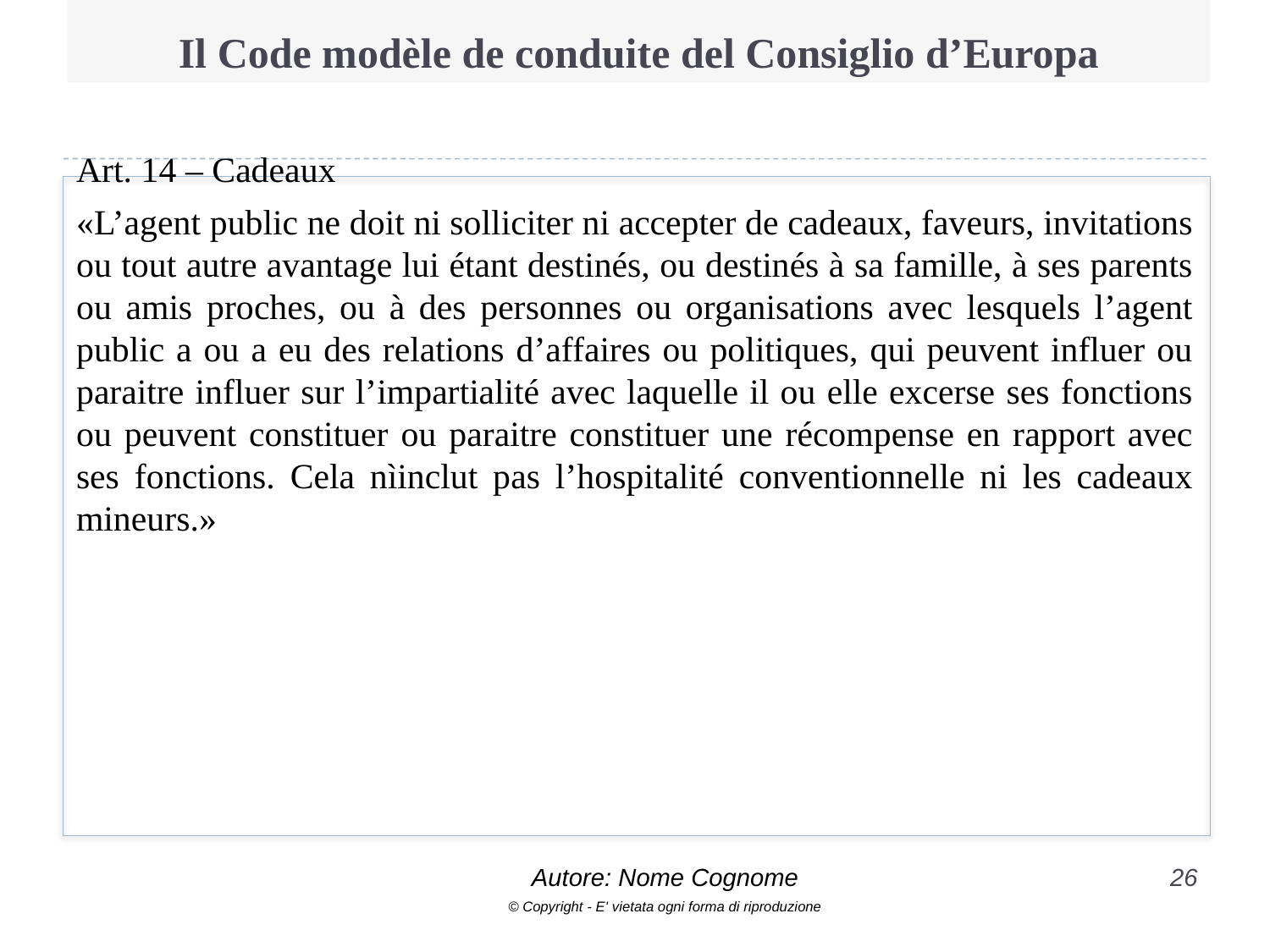

# Il Code modèle de conduite del Consiglio d’Europa

Art. 14 – Cadeaux
«L’agent public ne doit ni solliciter ni accepter de cadeaux, faveurs, invitations ou tout autre avantage lui étant destinés, ou destinés à sa famille, à ses parents ou amis proches, ou à des personnes ou organisations avec lesquels l’agent public a ou a eu des relations d’affaires ou politiques, qui peuvent influer ou paraitre influer sur l’impartialité avec laquelle il ou elle excerse ses fonctions ou peuvent constituer ou paraitre constituer une récompense en rapport avec ses fonctions. Cela nìinclut pas l’hospitalité conventionnelle ni les cadeaux mineurs.»